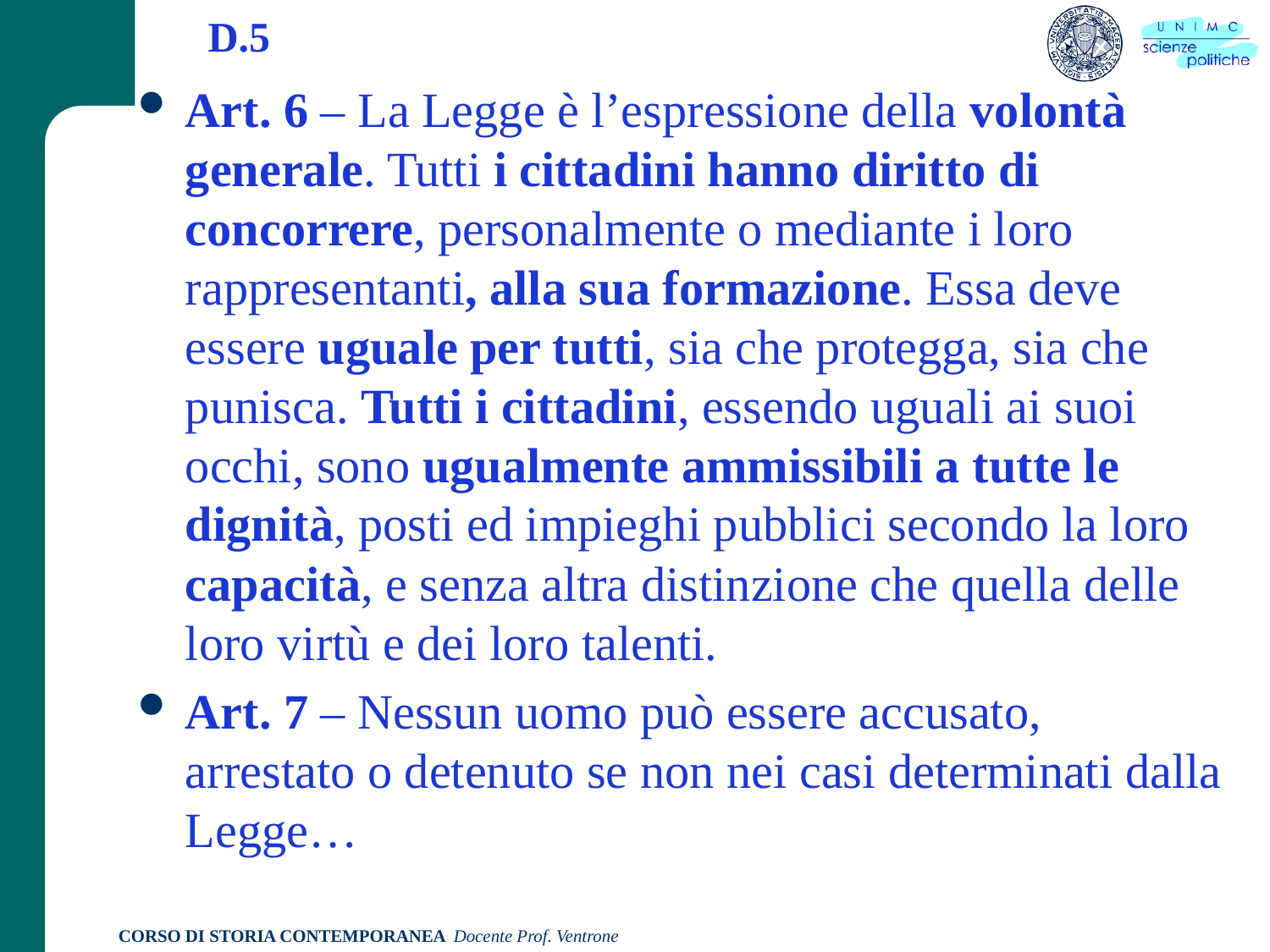

D.5
Art. 6 – La Legge è l’espressione della volontà generale. Tutti i cittadini hanno diritto di concorrere, personalmente o mediante i loro rappresentanti, alla sua formazione. Essa deve essere uguale per tutti, sia che protegga, sia che punisca. Tutti i cittadini, essendo uguali ai suoi occhi, sono ugualmente ammissibili a tutte le dignità, posti ed impieghi pubblici secondo la loro capacità, e senza altra distinzione che quella delle loro virtù e dei loro talenti.
Art. 7 – Nessun uomo può essere accusato, arrestato o detenuto se non nei casi determinati dalla Legge…